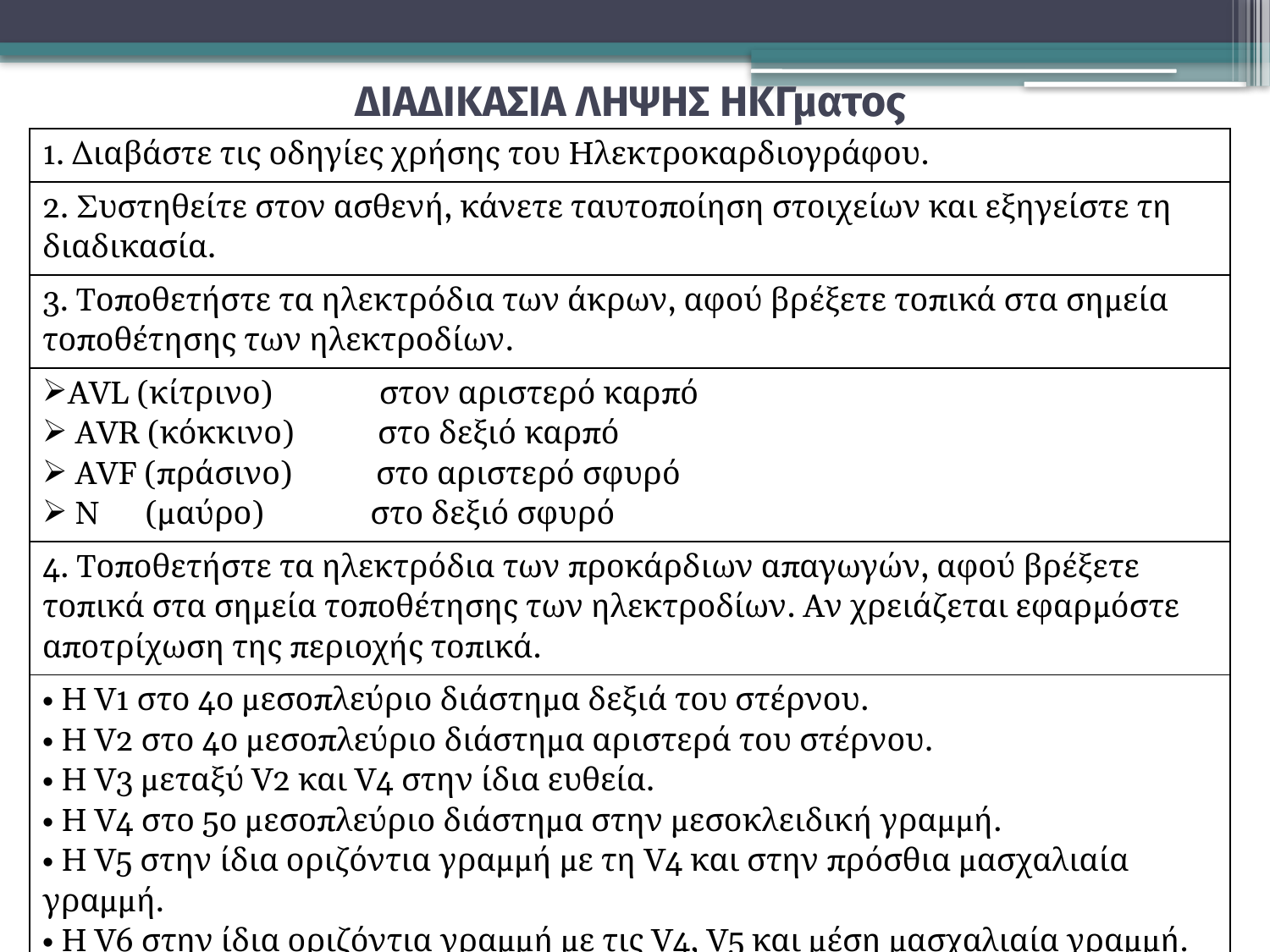

# ΔΙΑΔΙΚΑΣΙΑ ΛΗΨΗΣ ΗΚΓματος
| 1. Διαβάστε τις οδηγίες χρήσης του Ηλεκτροκαρδιογράφου. |
| --- |
| 2. Συστηθείτε στον ασθενή, κάνετε ταυτοποίηση στοιχείων και εξηγείστε τη διαδικασία. |
| 3. Τοποθετήστε τα ηλεκτρόδια των άκρων, αφού βρέξετε τοπικά στα σημεία τοποθέτησης των ηλεκτροδίων. |
| AVL (κίτρινο) στον αριστερό καρπό AVR (κόκκινο) στο δεξιό καρπό AVF (πράσινο) στο αριστερό σφυρό N (μαύρο) στο δεξιό σφυρό |
| 4. Τοποθετήστε τα ηλεκτρόδια των προκάρδιων απαγωγών, αφού βρέξετε τοπικά στα σημεία τοποθέτησης των ηλεκτροδίων. Αν χρειάζεται εφαρμόστε αποτρίχωση της περιοχής τοπικά. |
| Η V1 στο 4ο μεσοπλεύριο διάστημα δεξιά του στέρνου. Η V2 στο 4ο μεσοπλεύριο διάστημα αριστερά του στέρνου. Η V3 μεταξύ V2 και V4 στην ίδια ευθεία. Η V4 στο 5ο μεσοπλεύριο διάστημα στην μεσοκλειδική γραμμή. Η V5 στην ίδια οριζόντια γραμμή με τη V4 και στην πρόσθια μασχαλιαία γραμμή. Η V6 στην ίδια οριζόντια γραμμή με τις V4, V5 και μέση μασχαλιαία γραμμή. |